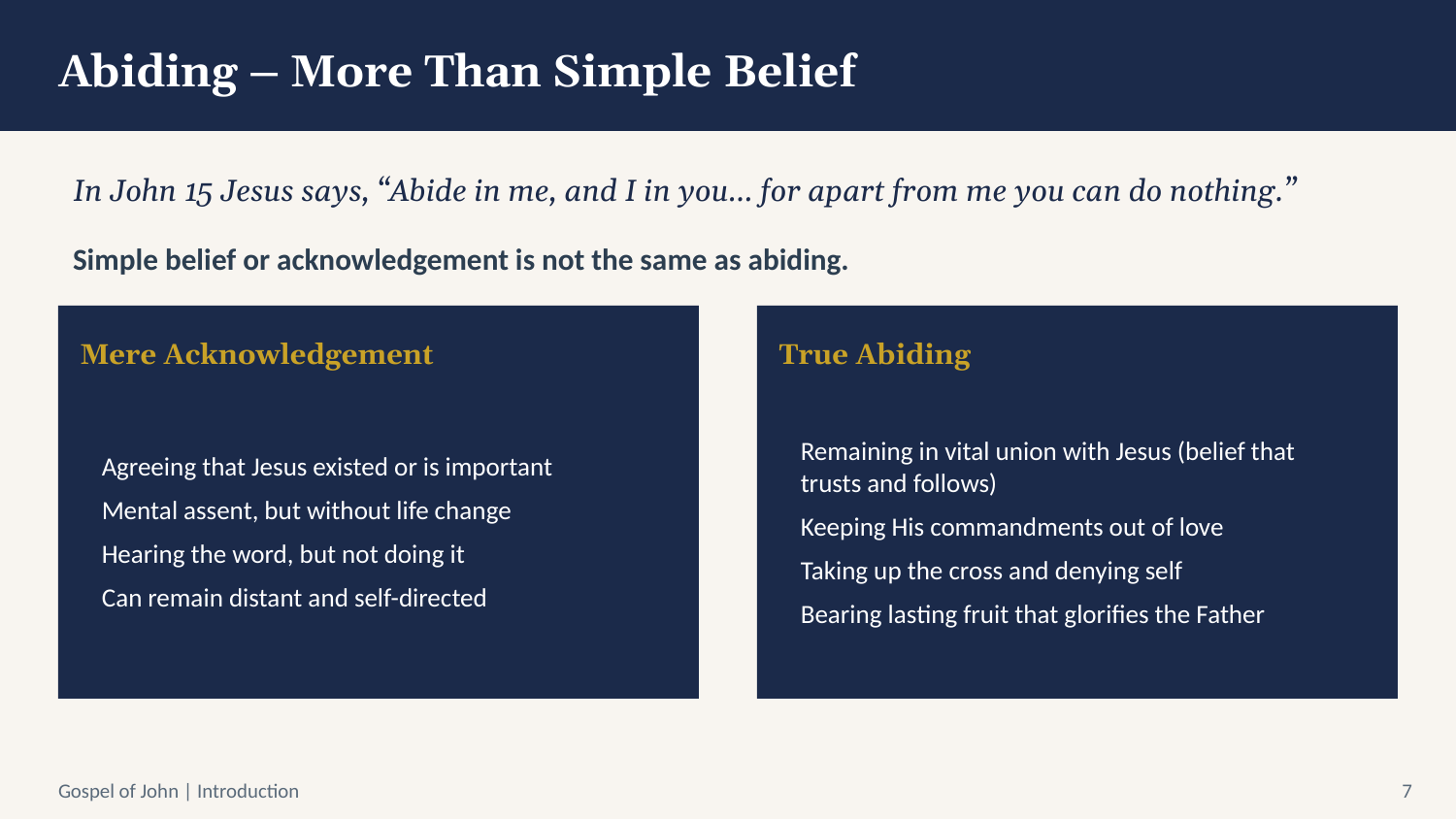

Abiding – More Than Simple Belief
In John 15 Jesus says, “Abide in me, and I in you… for apart from me you can do nothing.”
Simple belief or acknowledgement is not the same as abiding.

Mere Acknowledgement
True Abiding
Agreeing that Jesus existed or is important
Mental assent, but without life change
Hearing the word, but not doing it
Can remain distant and self-directed
Remaining in vital union with Jesus (belief that trusts and follows)
Keeping His commandments out of love
Taking up the cross and denying self
Bearing lasting fruit that glorifies the Father
Gospel of John | Introduction
7